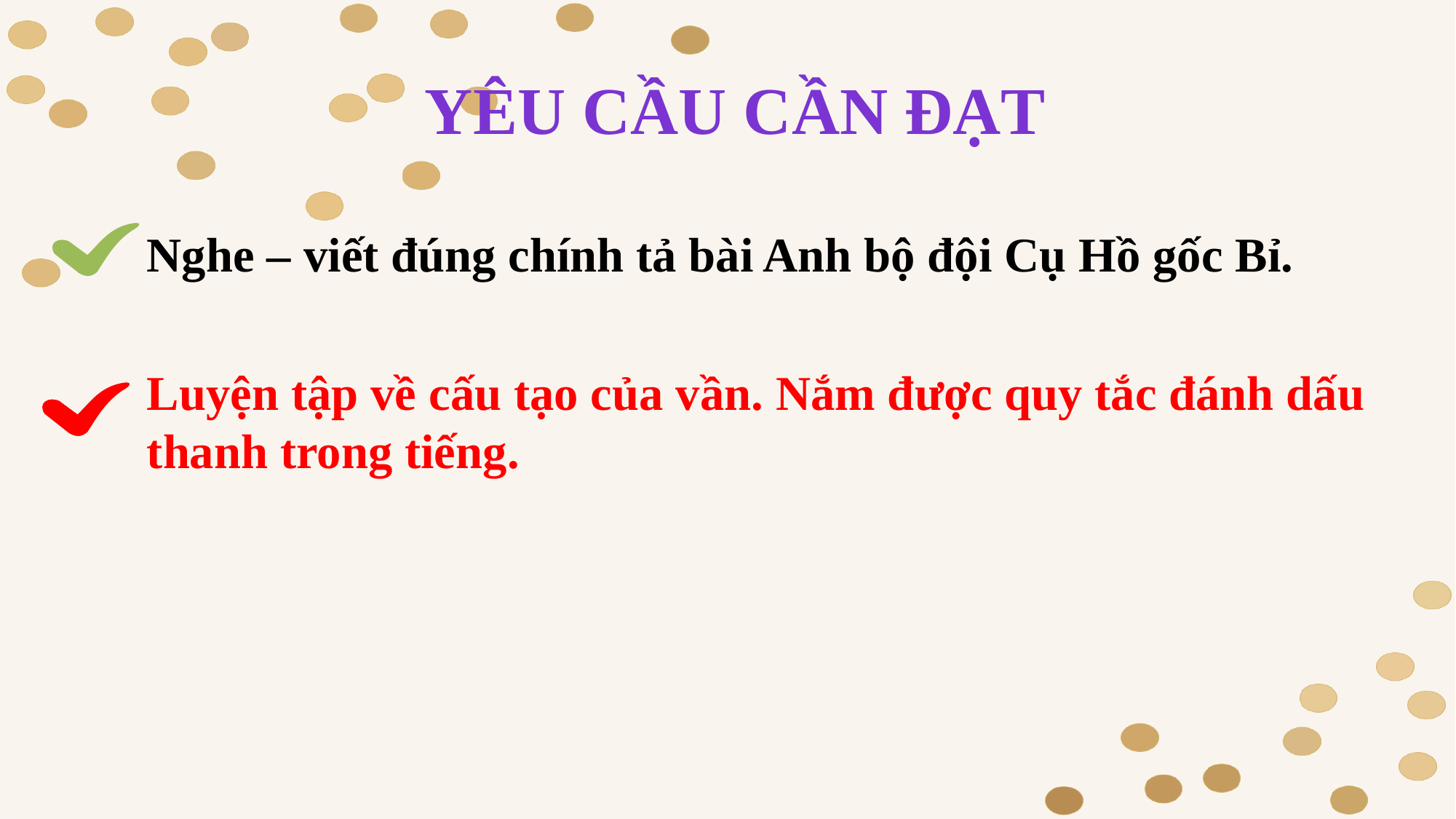

YÊU CẦU CẦN ĐẠT
Nghe – viết đúng chính tả bài Anh bộ đội Cụ Hồ gốc Bỉ.

Luyện tập về cấu tạo của vần. Nắm được quy tắc đánh dấu thanh trong tiếng.